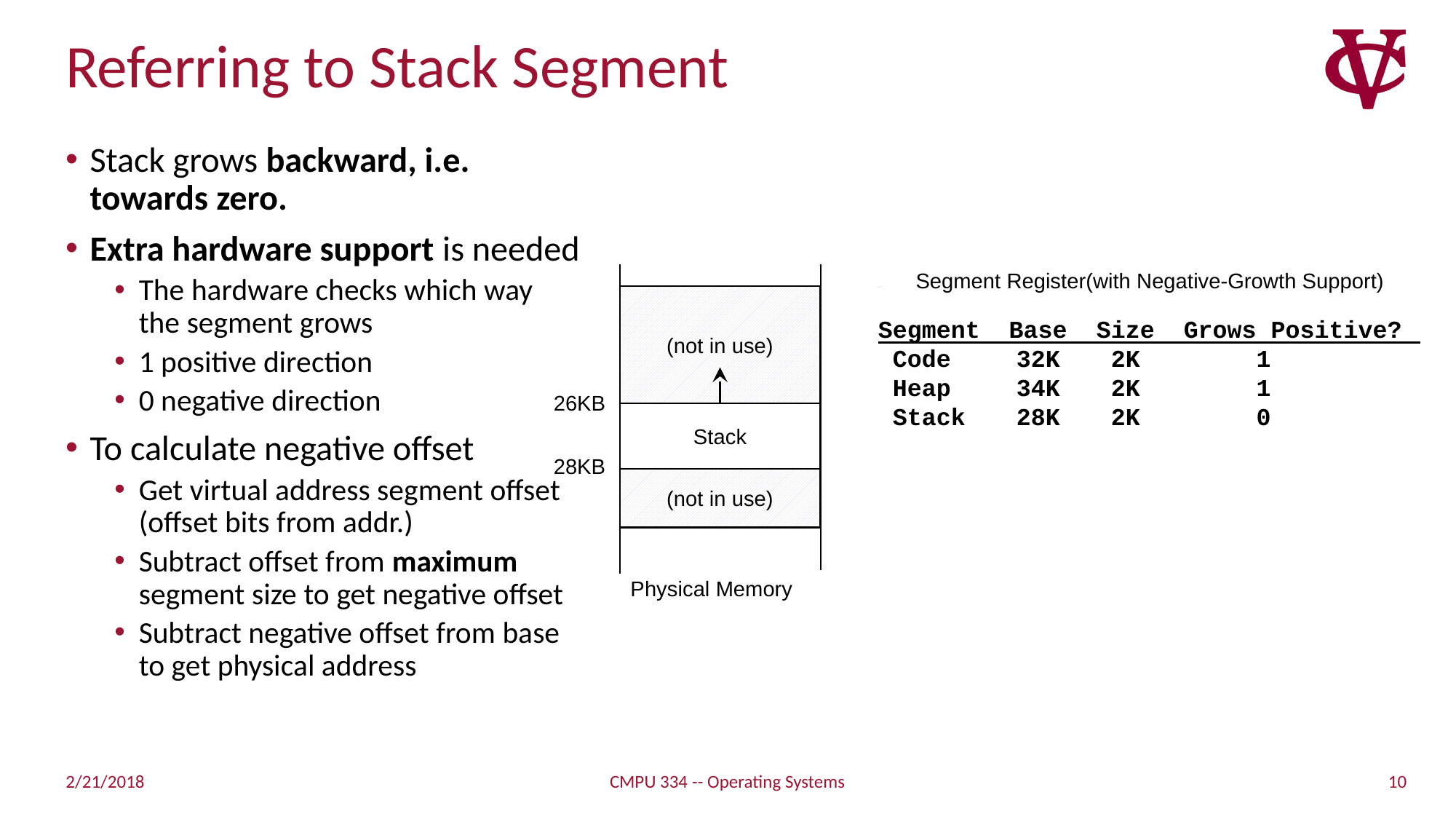

# Referring to Stack Segment
Stack grows backward, i.e. towards zero.
Extra hardware support is needed
The hardware checks which way the segment grows
1 positive direction
0 negative direction
To calculate negative offset
Get virtual address segment offset (offset bits from addr.)
Subtract offset from maximum segment size to get negative offset
Subtract negative offset from base to get physical address
Segment Register(with Negative-Growth Support)
(not in use)
Segment  Base	Size  Grows Positive?
 Code	  32K	 2K        1
 Heap	  34K	 2K        1
 Stack	  28K	 2K        0
26KB
Stack
28KB
(not in use)
Physical Memory
10
2/21/2018
CMPU 334 -- Operating Systems